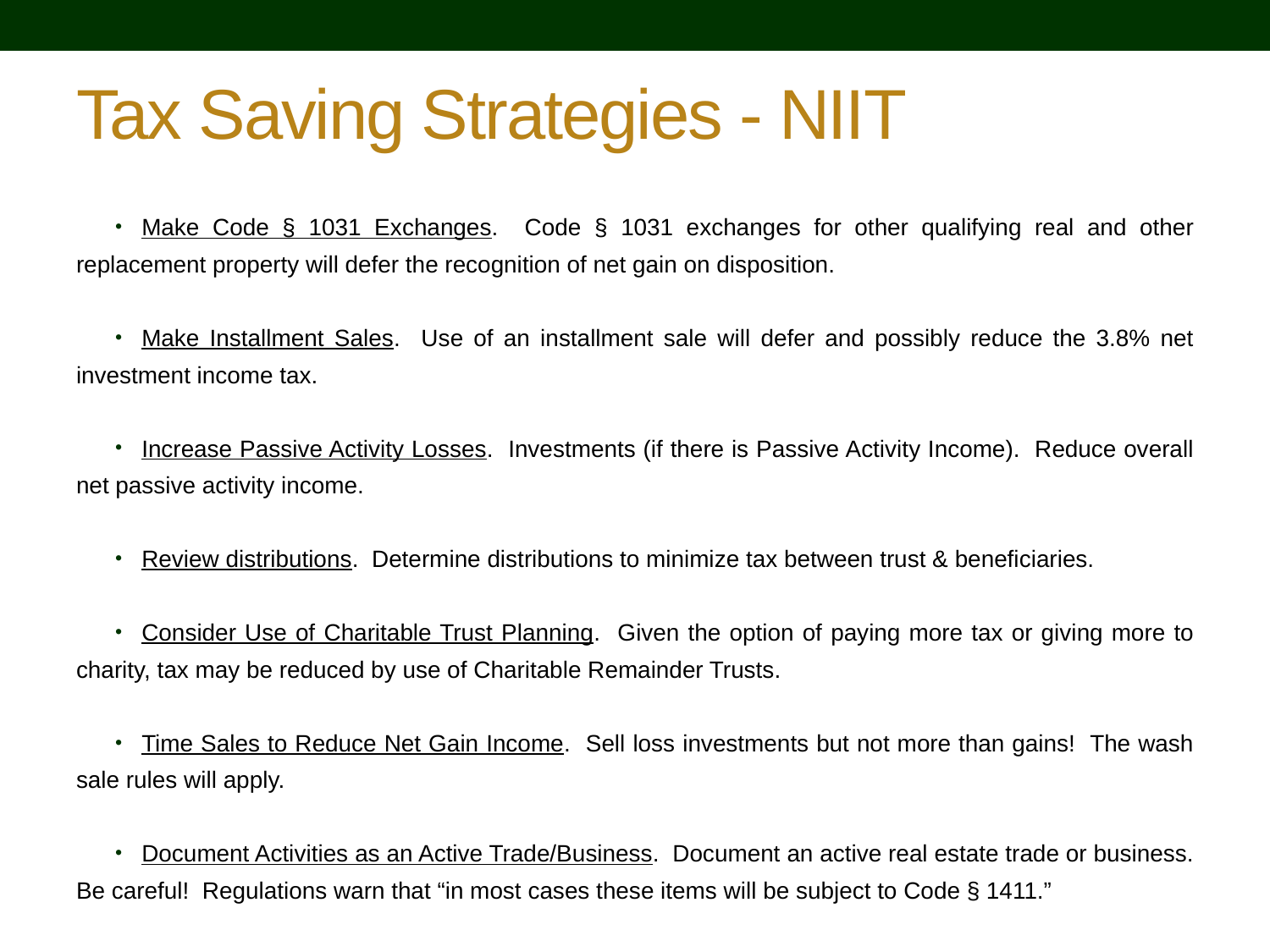

# Tax Saving Strategies - NIIT

Make Code § 1031 Exchanges.  Code § 1031 exchanges for other qualifying real and other replacement property will defer the recognition of net gain on disposition.

Make Installment Sales.  Use of an installment sale will defer and possibly reduce the 3.8% net investment income tax.

Increase Passive Activity Losses.  Investments (if there is Passive Activity Income).  Reduce overall net passive activity income.

Review distributions.  Determine distributions to minimize tax between trust & beneficiaries.

Consider Use of Charitable Trust Planning.  Given the option of paying more tax or giving more to charity, tax may be reduced by use of Charitable Remainder Trusts.

Time Sales to Reduce Net Gain Income.  Sell loss investments but not more than gains!  The wash sale rules will apply.

Document Activities as an Active Trade/Business.  Document an active real estate trade or business. Be careful!  Regulations warn that “in most cases these items will be subject to Code § 1411.”